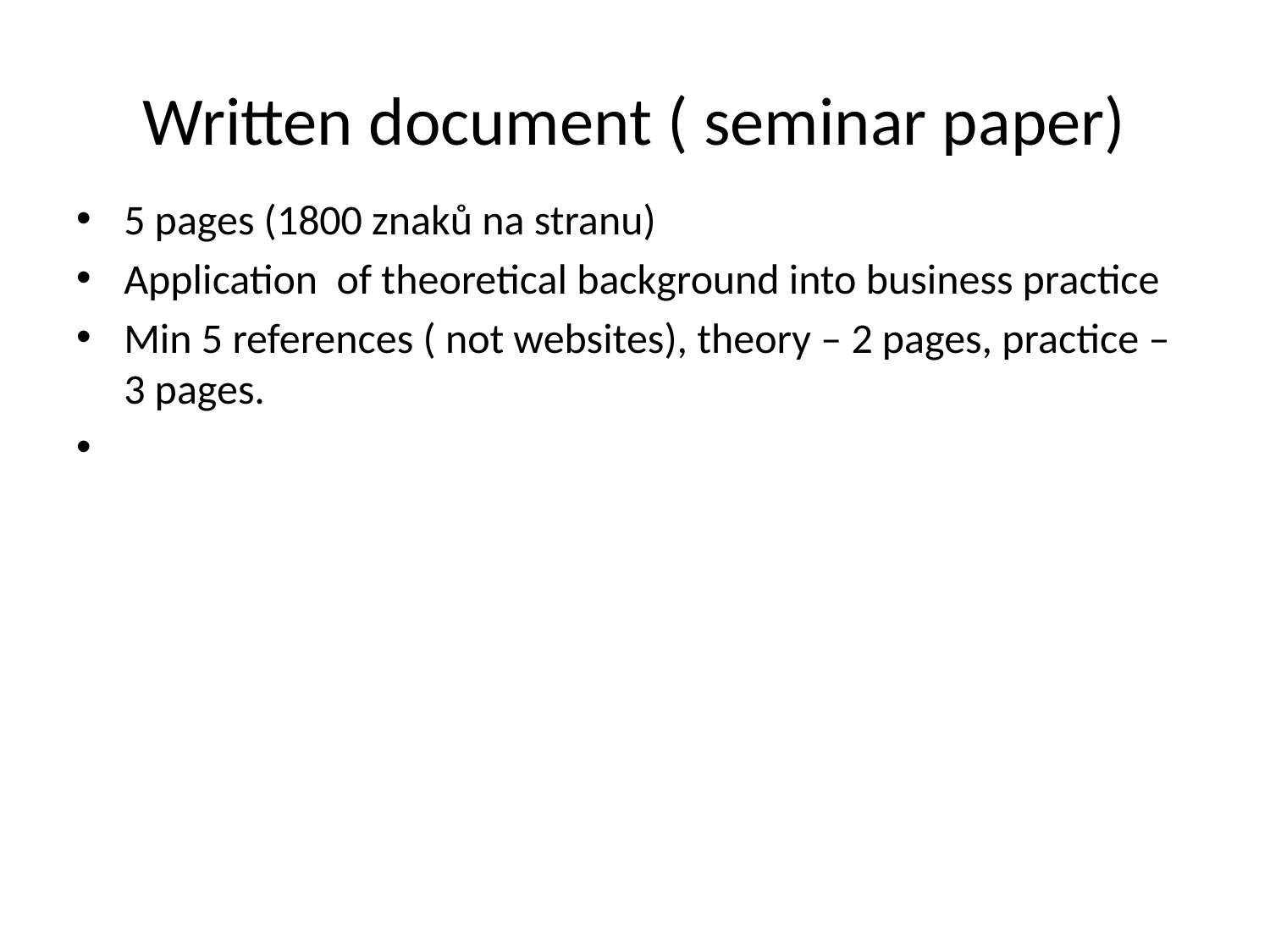

# Written document ( seminar paper)
5 pages (1800 znaků na stranu)
Application  of theoretical background into business practice
Min 5 references ( not websites), theory – 2 pages, practice – 3 pages.